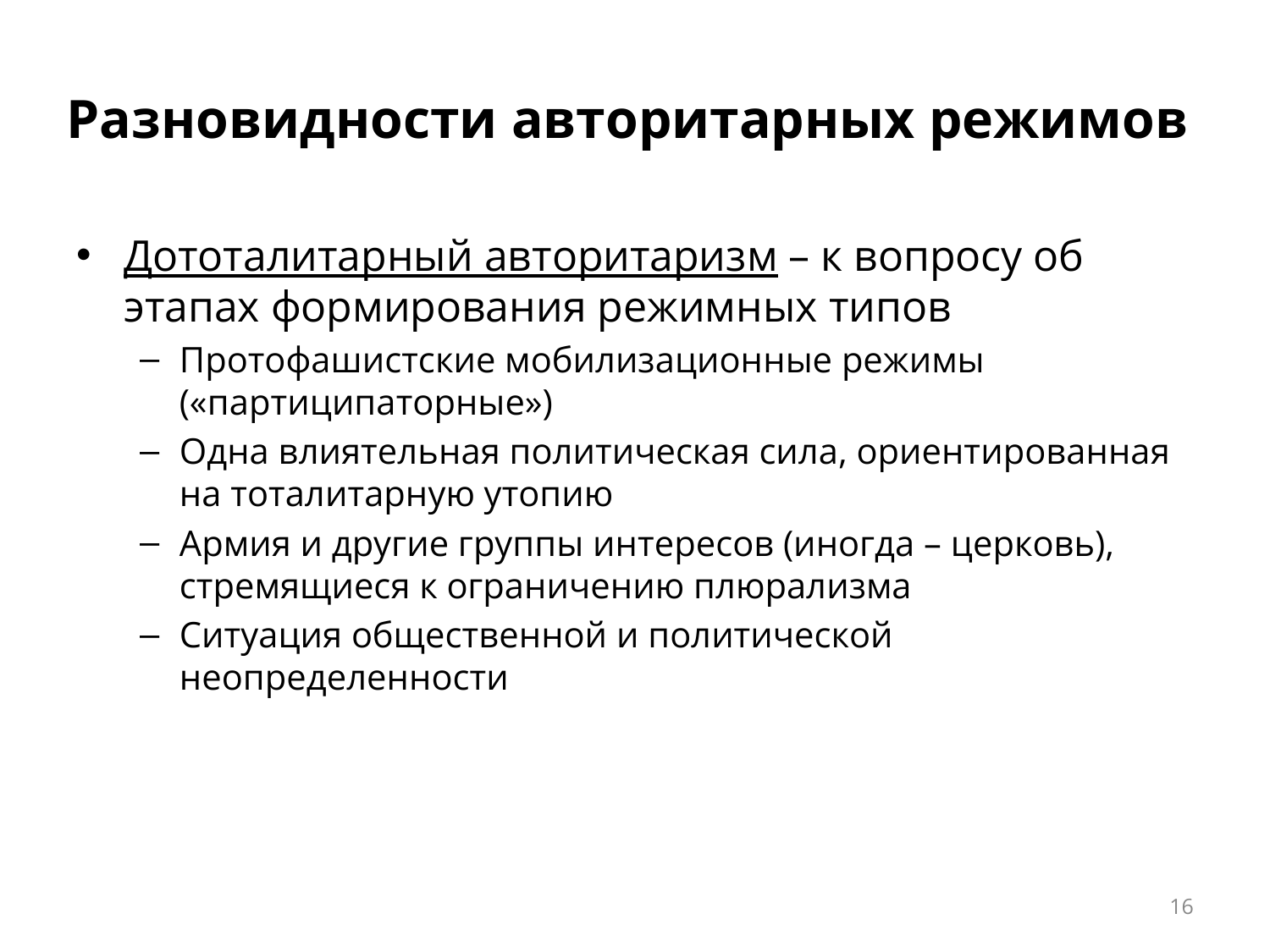

# Разновидности авторитарных режимов
Дототалитарный авторитаризм – к вопросу об этапах формирования режимных типов
Протофашистские мобилизационные режимы («партиципаторные»)
Одна влиятельная политическая сила, ориентированная на тоталитарную утопию
Армия и другие группы интересов (иногда – церковь), стремящиеся к ограничению плюрализма
Ситуация общественной и политической неопределенности

16